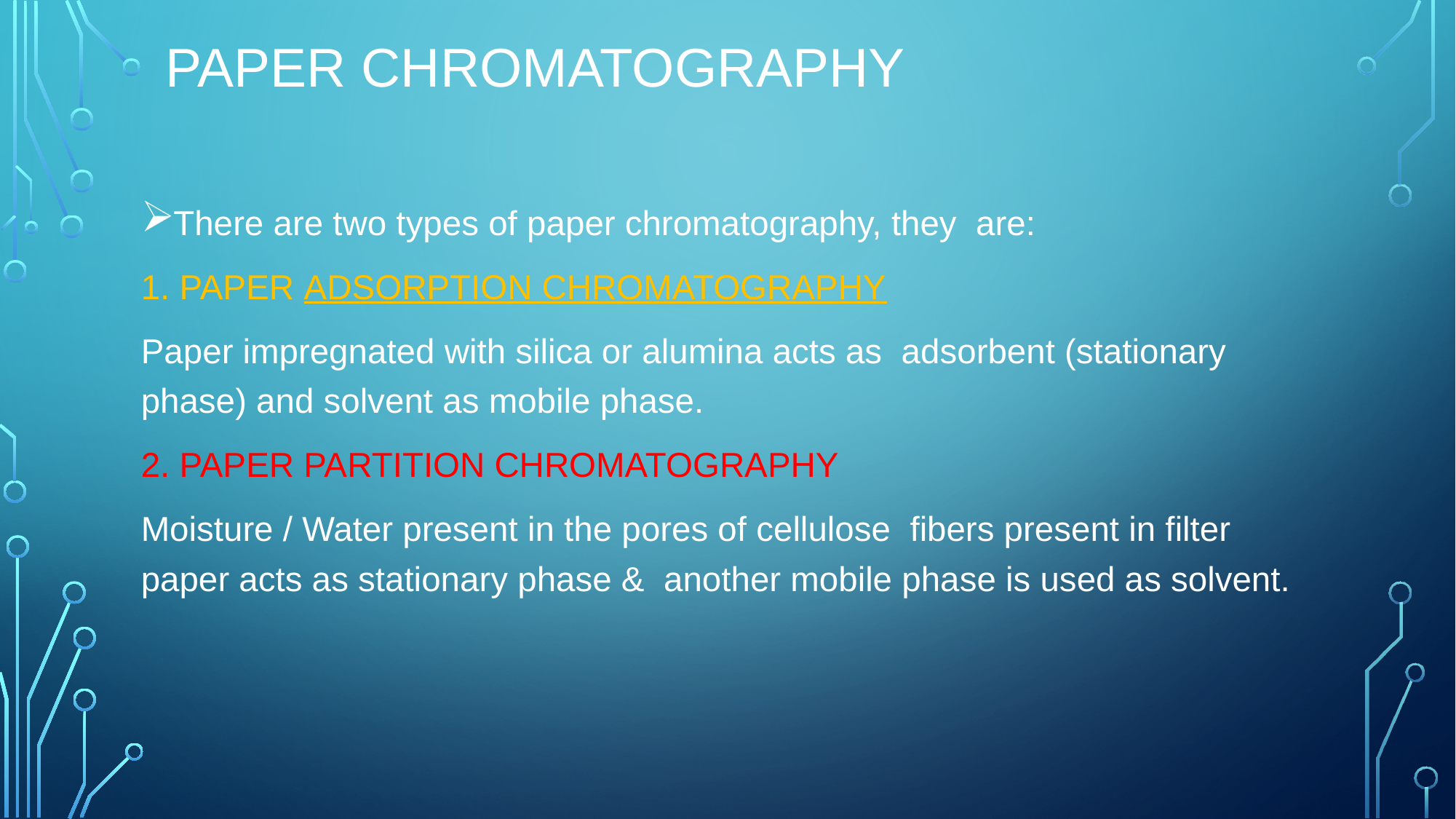

# Paper Chromatography
There are two types of paper chromatography, they  are:
1. PAPER ADSORPTION CHROMATOGRAPHY
Paper impregnated with silica or alumina acts as  adsorbent (stationary phase) and solvent as mobile phase.
2. PAPER PARTITION CHROMATOGRAPHY
Moisture / Water present in the pores of cellulose  fibers present in filter paper acts as stationary phase &  another mobile phase is used as solvent.